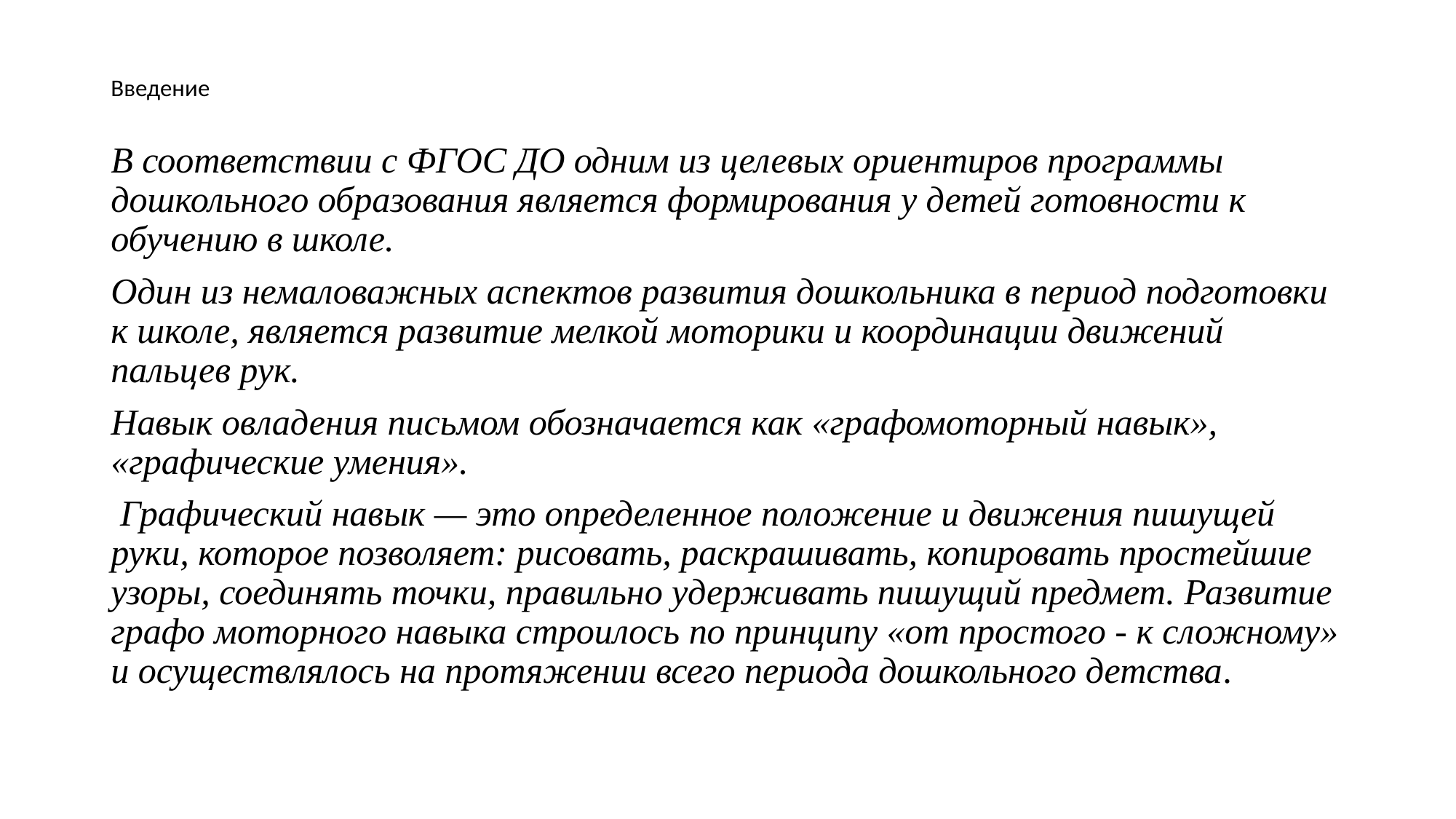

# Введение
В соответствии с ФГОС ДО одним из целевых ориентиров программы дошкольного образования является формирования у детей готовности к обучению в школе.
Один из немаловажных аспектов развития дошкольника в период подготовки к школе, является развитие мелкой моторики и координации движений пальцев рук.
Навык овладения письмом обозначается как «графомоторный навык», «графические умения».
 Графический навык — это определенное положение и движения пишущей руки, которое позволяет: рисовать, раскрашивать, копировать простейшие узоры, соединять точки, правильно удерживать пишущий предмет. Развитие графо моторного навыка строилось по принципу «от простого - к сложному» и осуществлялось на протяжении всего периода дошкольного детства.